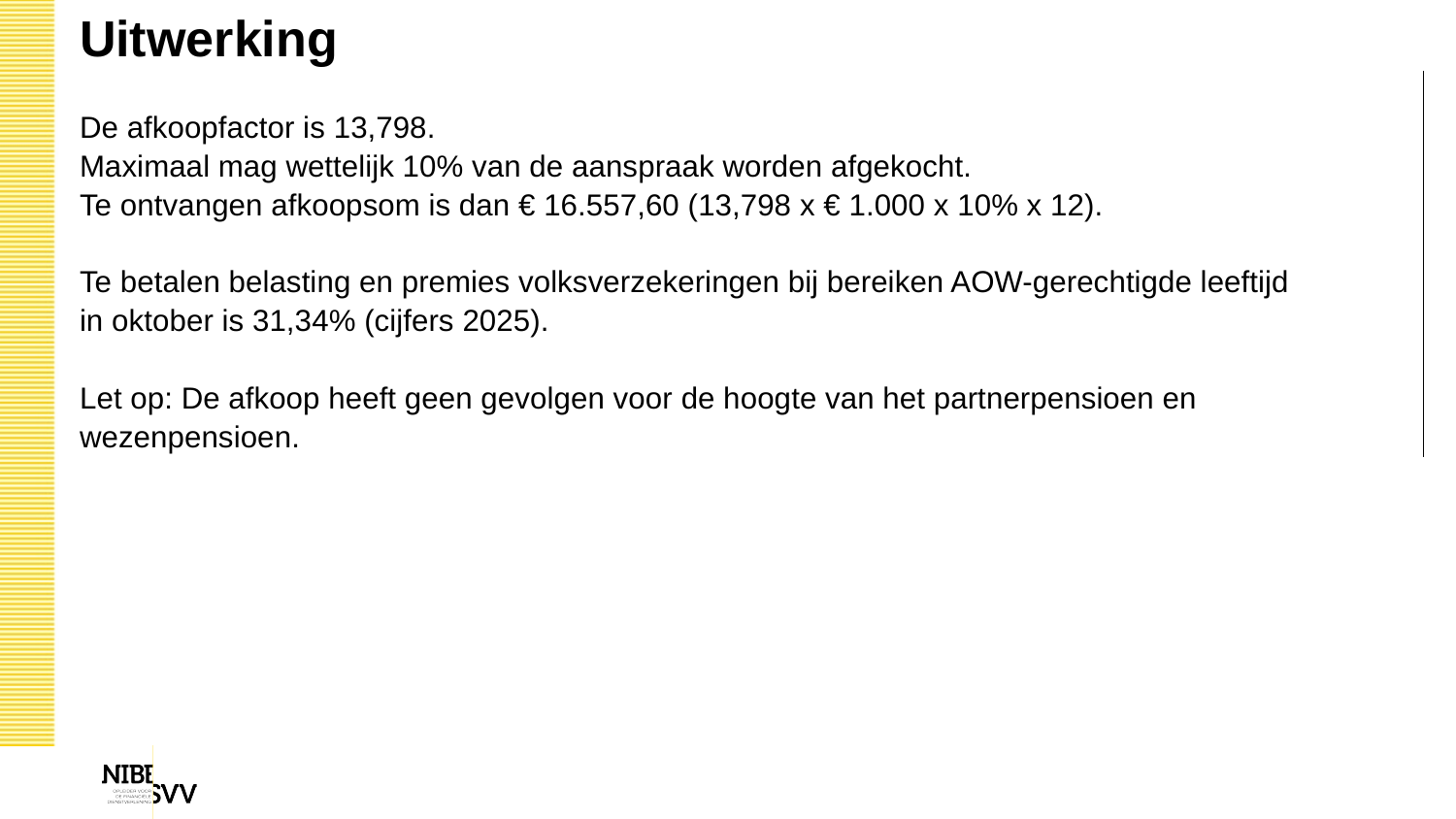

| Uitwerking |
| --- |
| De afkoopfactor is 13,798. Maximaal mag wettelijk 10% van de aanspraak worden afgekocht. Te ontvangen afkoopsom is dan € 16.557,60 (13,798 x € 1.000 x 10% x 12). Te betalen belasting en premies volksverzekeringen bij bereiken AOW-gerechtigde leeftijd in oktober is 31,34% (cijfers 2025). Let op: De afkoop heeft geen gevolgen voor de hoogte van het partnerpensioen en wezenpensioen. |